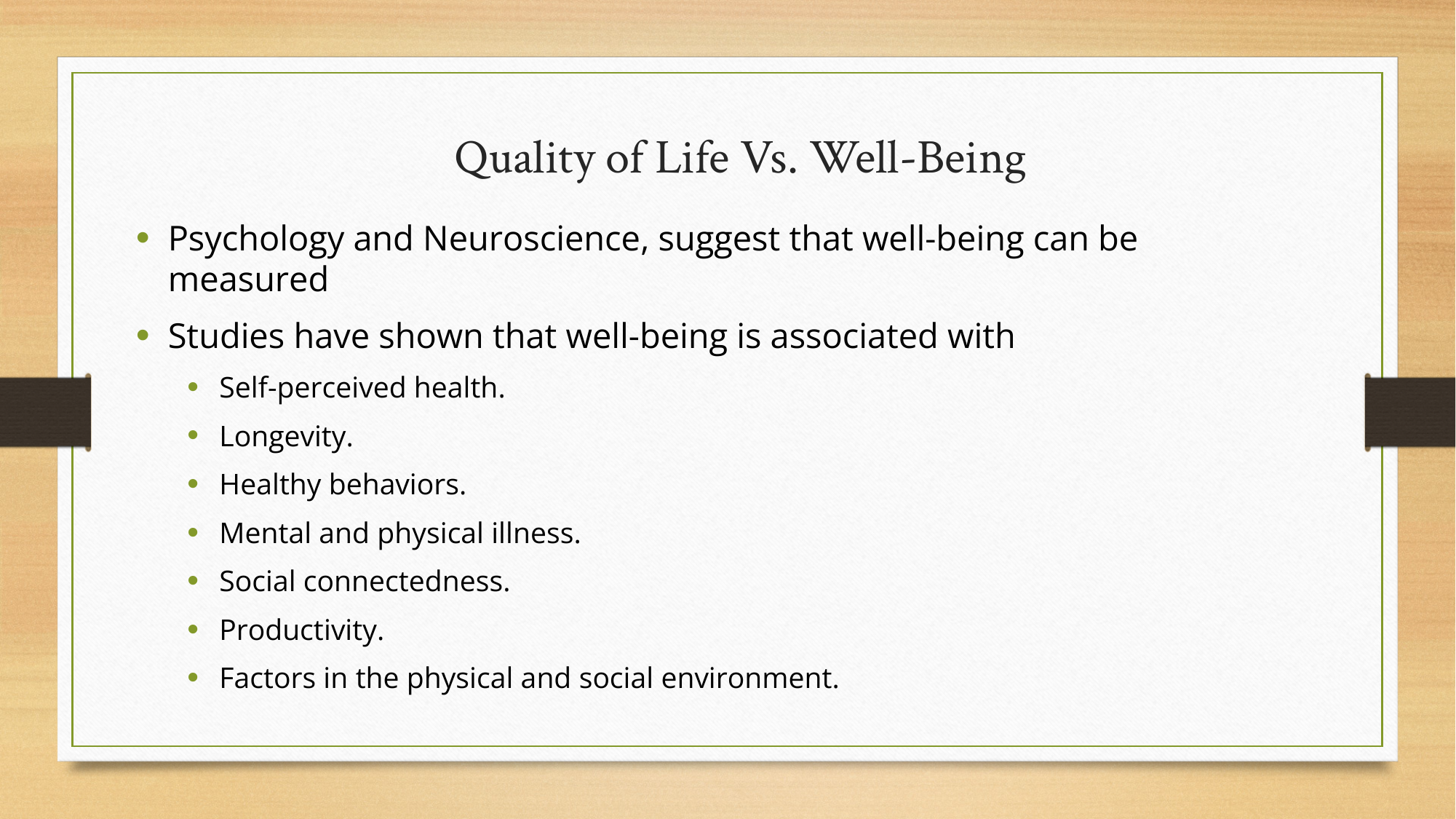

Quality of Life Vs. Well-Being
Psychology and Neuroscience, suggest that well-being can be measured
Studies have shown that well-being is associated with
Self-perceived health.
Longevity.
Healthy behaviors.
Mental and physical illness.
Social connectedness.
Productivity.
Factors in the physical and social environment.